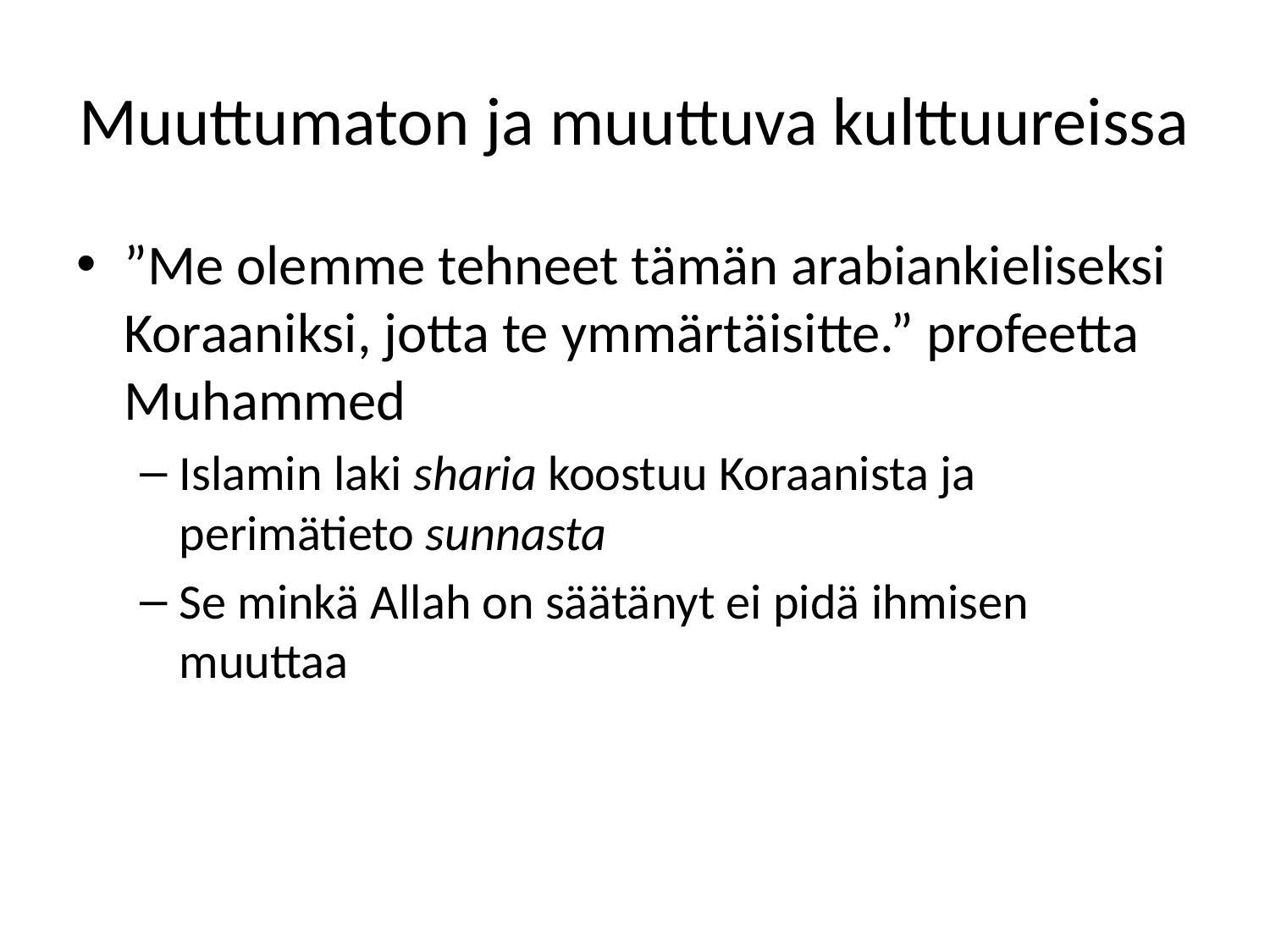

# Muuttumaton ja muuttuva kulttuureissa
”Me olemme tehneet tämän arabiankieliseksi Koraaniksi, jotta te ymmärtäisitte.” profeetta Muhammed
Islamin laki sharia koostuu Koraanista ja perimätieto sunnasta
Se minkä Allah on säätänyt ei pidä ihmisen muuttaa